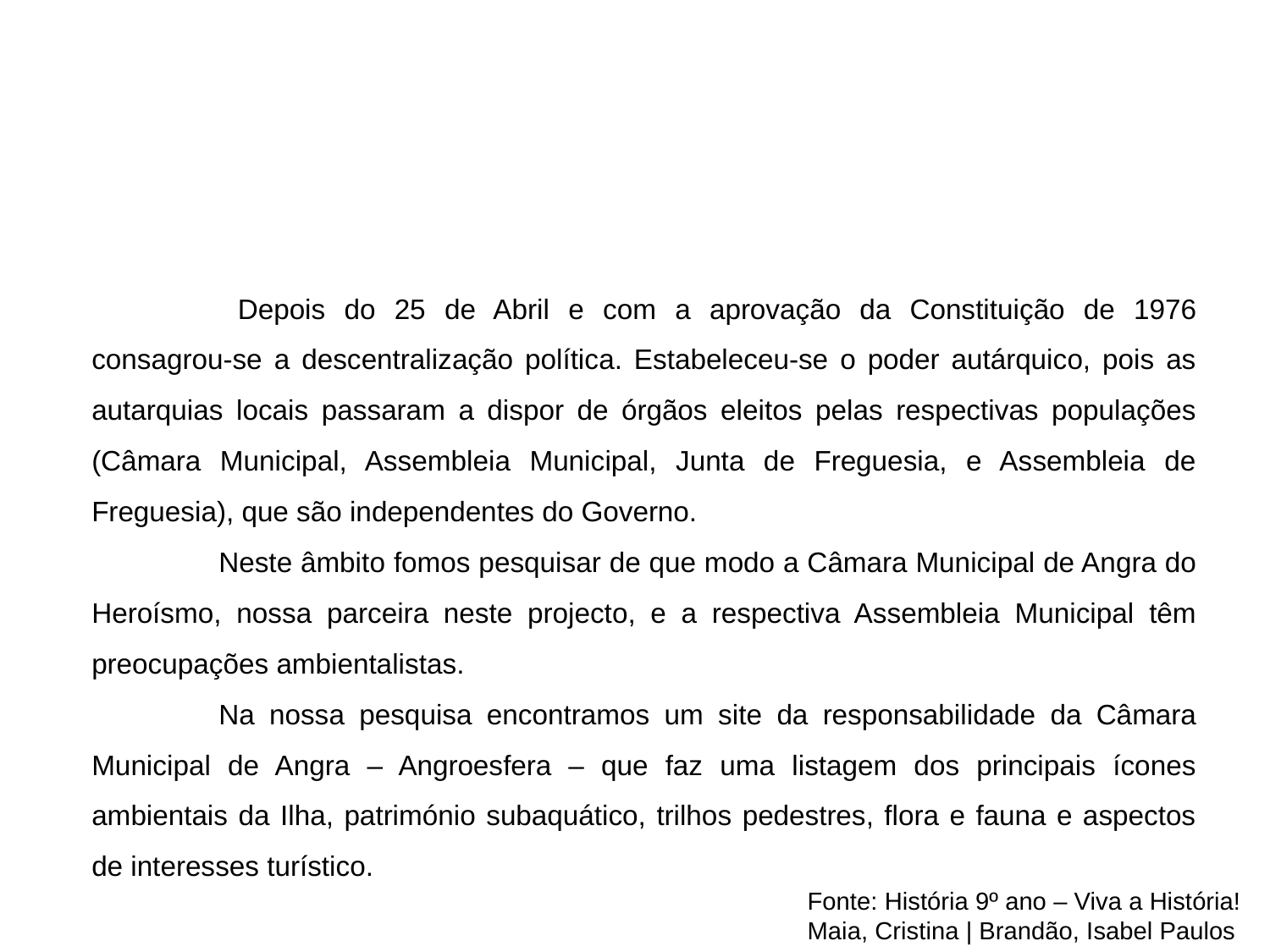

Introdução:
	 Depois do 25 de Abril e com a aprovação da Constituição de 1976 consagrou-se a descentralização política. Estabeleceu-se o poder autárquico, pois as autarquias locais passaram a dispor de órgãos eleitos pelas respectivas populações (Câmara Municipal, Assembleia Municipal, Junta de Freguesia, e Assembleia de Freguesia), que são independentes do Governo.
	Neste âmbito fomos pesquisar de que modo a Câmara Municipal de Angra do Heroísmo, nossa parceira neste projecto, e a respectiva Assembleia Municipal têm preocupações ambientalistas.
	Na nossa pesquisa encontramos um site da responsabilidade da Câmara Municipal de Angra – Angroesfera – que faz uma listagem dos principais ícones ambientais da Ilha, património subaquático, trilhos pedestres, flora e fauna e aspectos de interesses turístico.

Fonte: História 9º ano – Viva a História!
Maia, Cristina | Brandão, Isabel Paulos